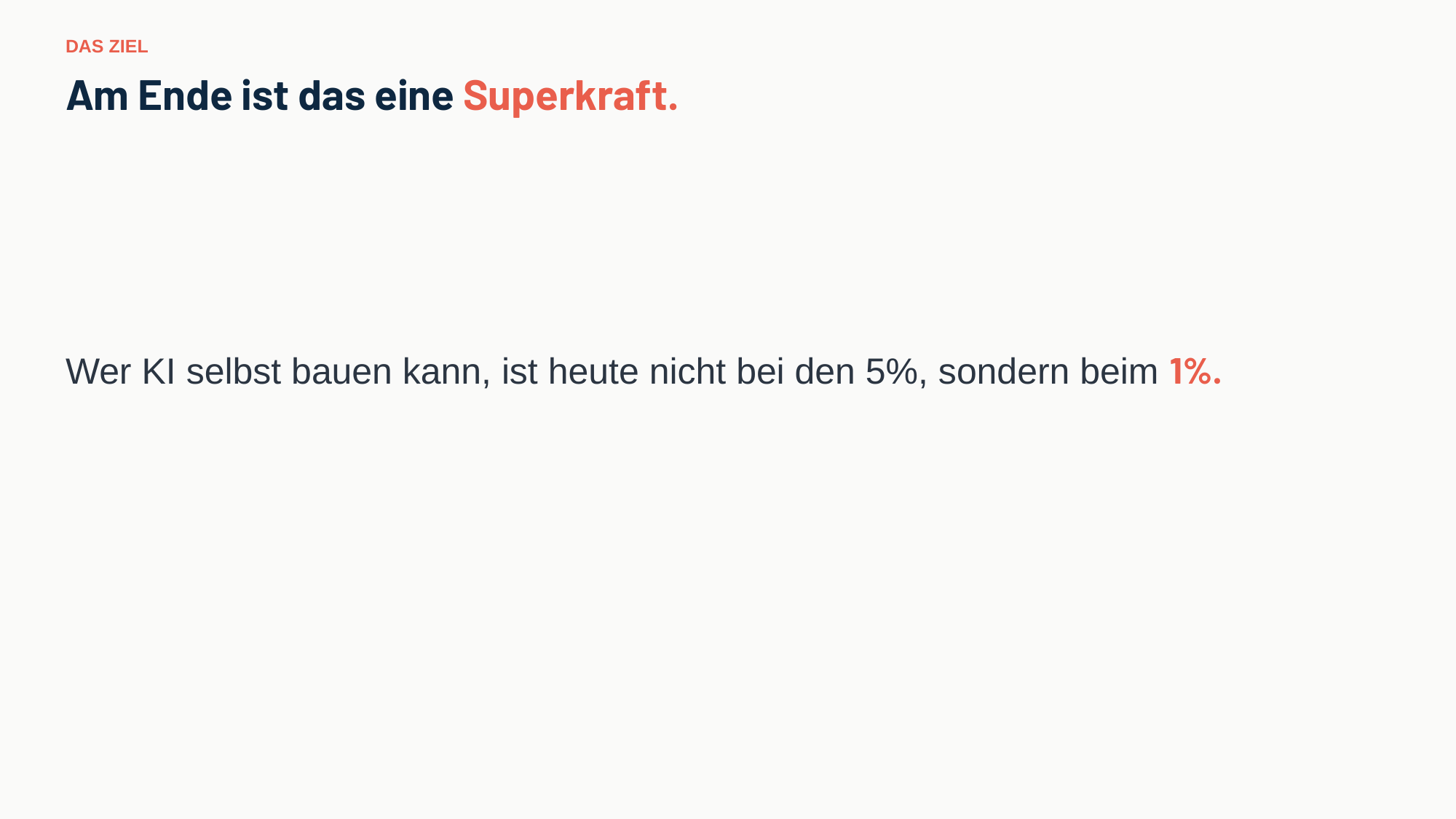

DAS ZIEL
Am Ende ist das eine Superkraft.
Wer KI selbst bauen kann, ist heute nicht bei den 5%, sondern beim 1%.